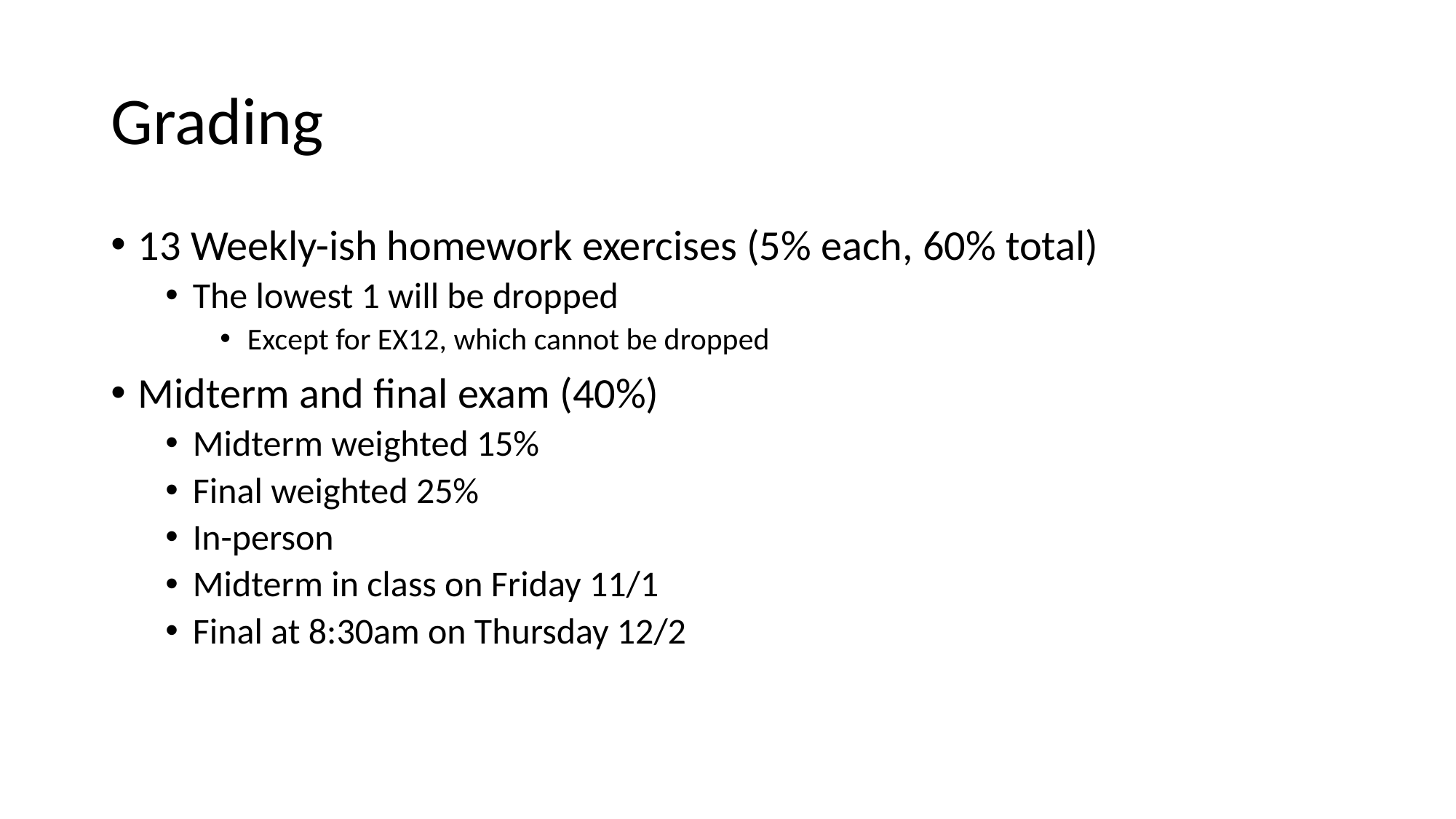

# Grading
13 Weekly-ish homework exercises (5% each, 60% total)
The lowest 1 will be dropped
Except for EX12, which cannot be dropped
Midterm and final exam (40%)
Midterm weighted 15%
Final weighted 25%
In-person
Midterm in class on Friday 11/1
Final at 8:30am on Thursday 12/2